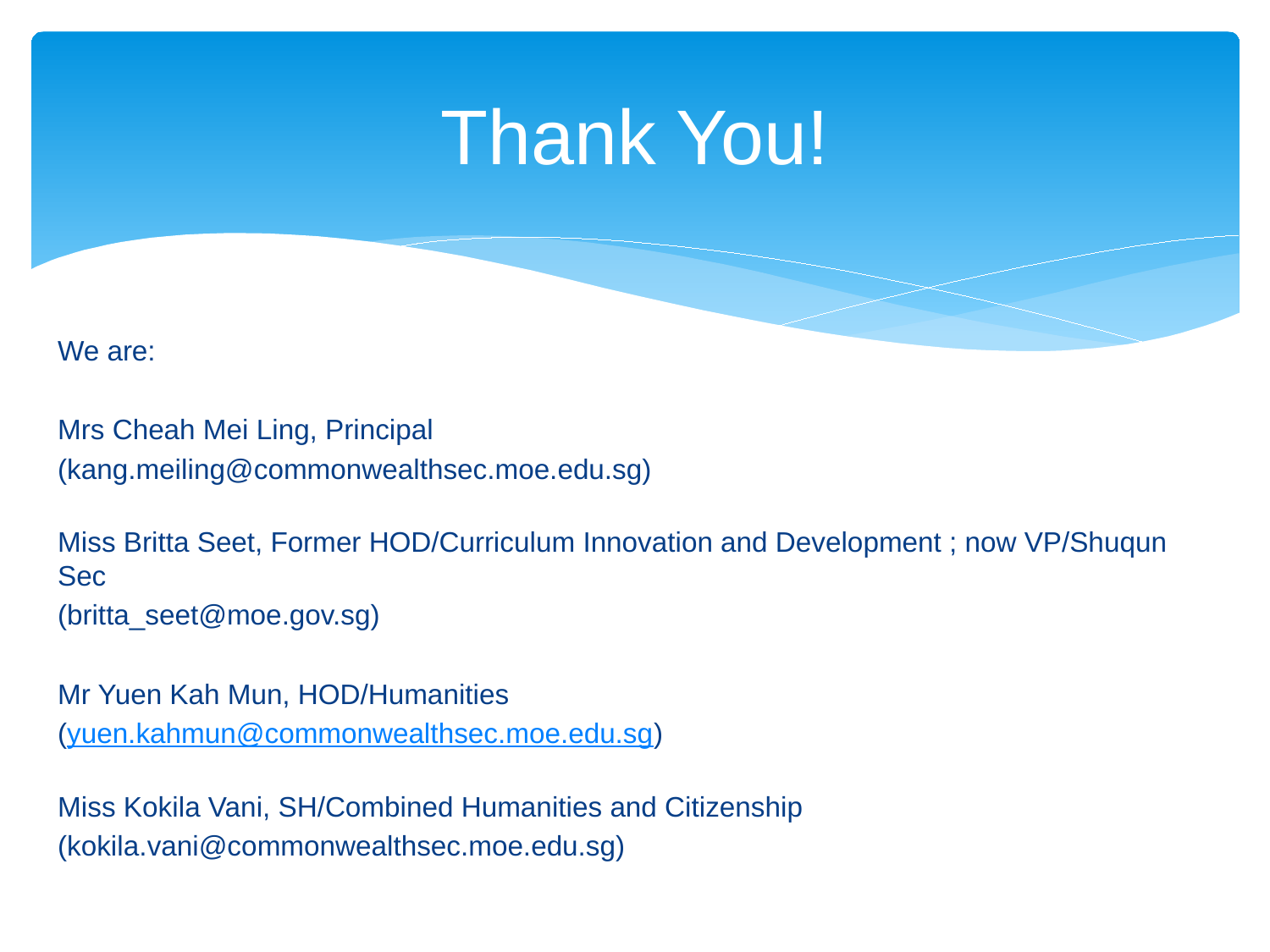

# Thank You!
We are:

Mrs Cheah Mei Ling, Principal
(kang.meiling@commonwealthsec.moe.edu.sg)
Miss Britta Seet, Former HOD/Curriculum Innovation and Development ; now VP/Shuqun Sec
(britta_seet@moe.gov.sg)

Mr Yuen Kah Mun, HOD/Humanities
(yuen.kahmun@commonwealthsec.moe.edu.sg)
Miss Kokila Vani, SH/Combined Humanities and Citizenship
(kokila.vani@commonwealthsec.moe.edu.sg)